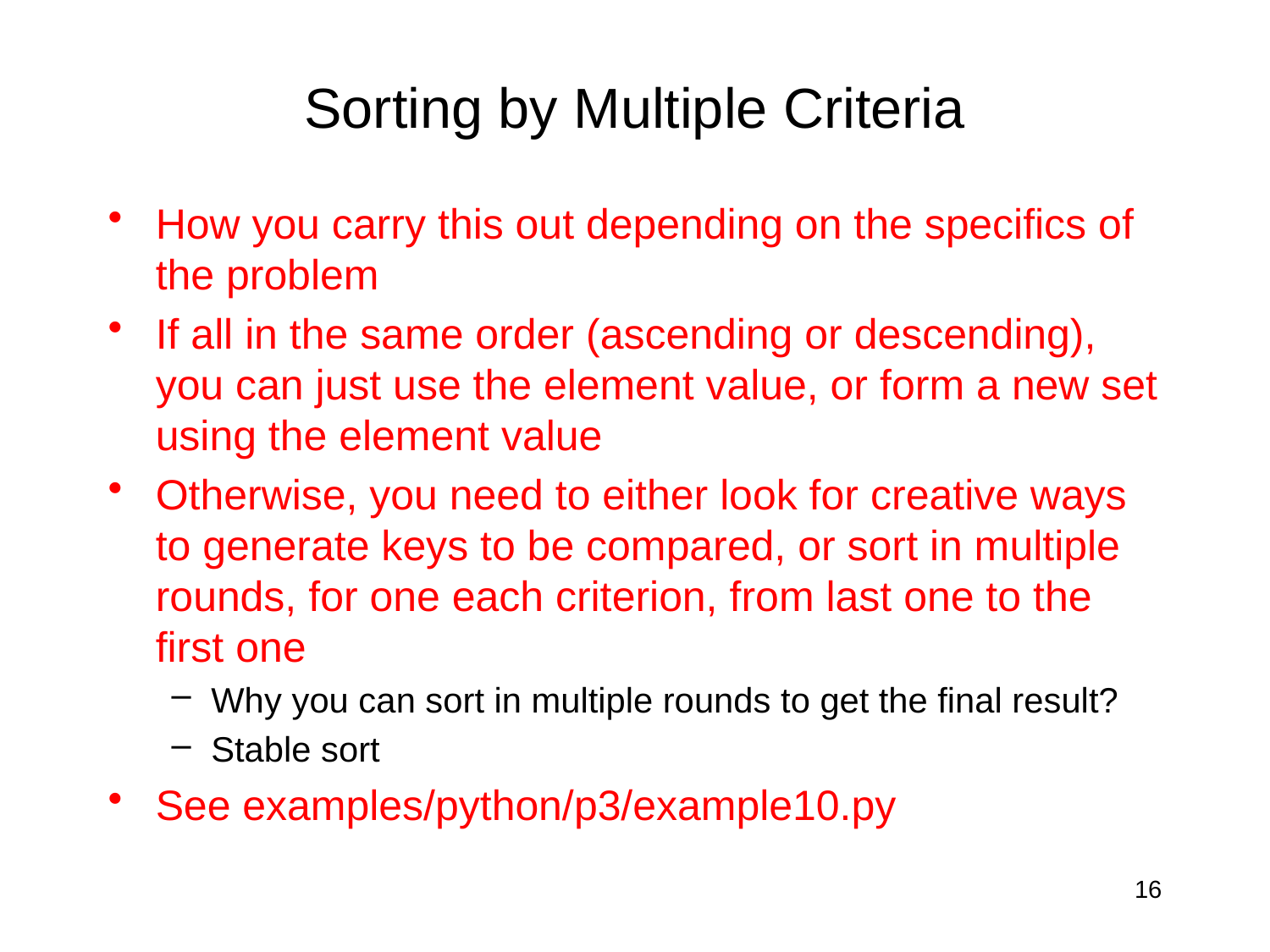

# Sorting by Multiple Criteria
How you carry this out depending on the specifics of the problem
If all in the same order (ascending or descending), you can just use the element value, or form a new set using the element value
Otherwise, you need to either look for creative ways to generate keys to be compared, or sort in multiple rounds, for one each criterion, from last one to the first one
Why you can sort in multiple rounds to get the final result?
Stable sort
See examples/python/p3/example10.py
16